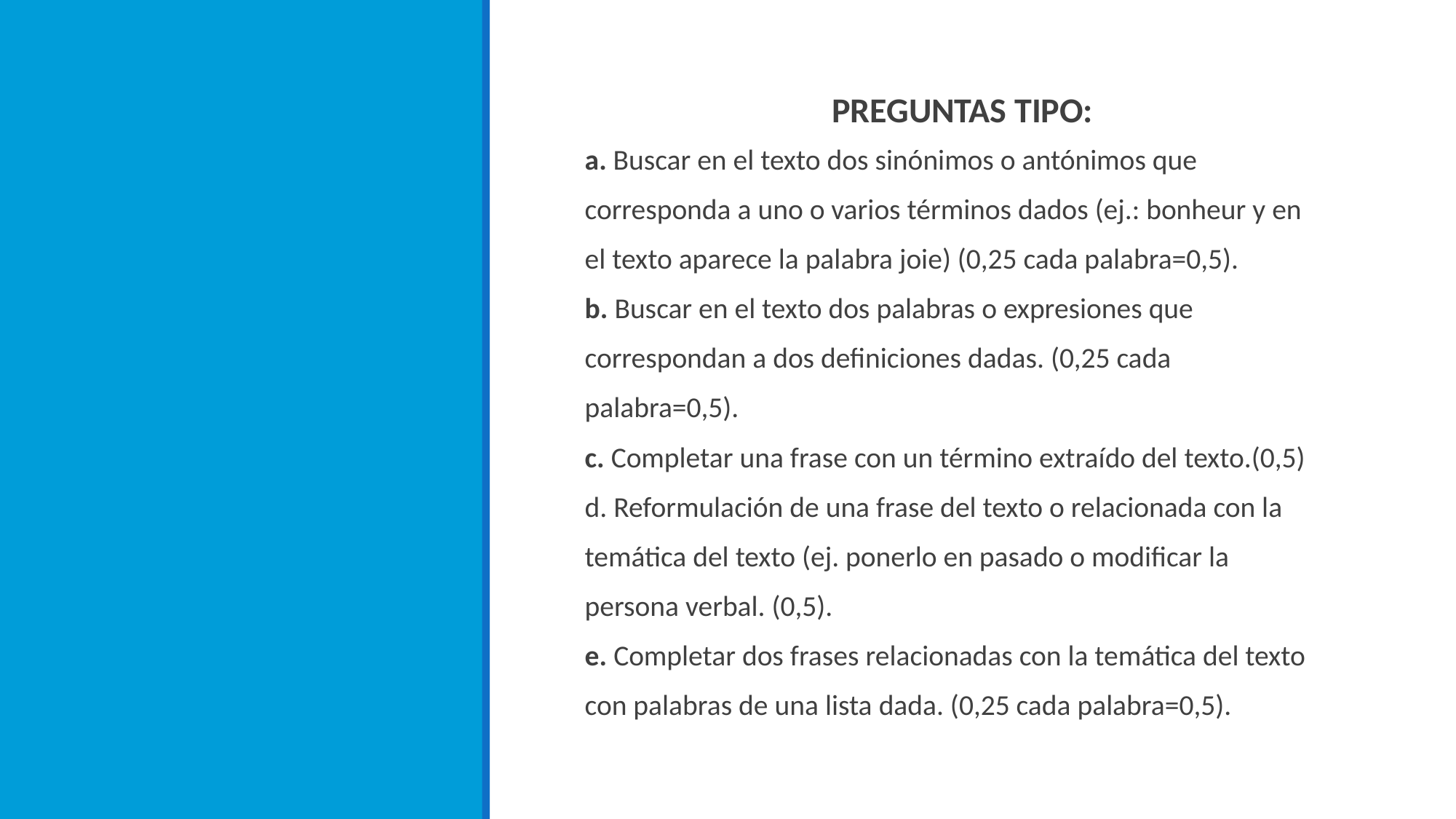

#
PREGUNTAS TIPO:
a. Buscar en el texto dos sinónimos o antónimos que
corresponda a uno o varios términos dados (ej.: bonheur y en
el texto aparece la palabra joie) (0,25 cada palabra=0,5).
b. Buscar en el texto dos palabras o expresiones que
correspondan a dos definiciones dadas. (0,25 cada
palabra=0,5).
c. Completar una frase con un término extraído del texto.(0,5)
d. Reformulación de una frase del texto o relacionada con la
temática del texto (ej. ponerlo en pasado o modificar la
persona verbal. (0,5).
e. Completar dos frases relacionadas con la temática del texto
con palabras de una lista dada. (0,25 cada palabra=0,5).